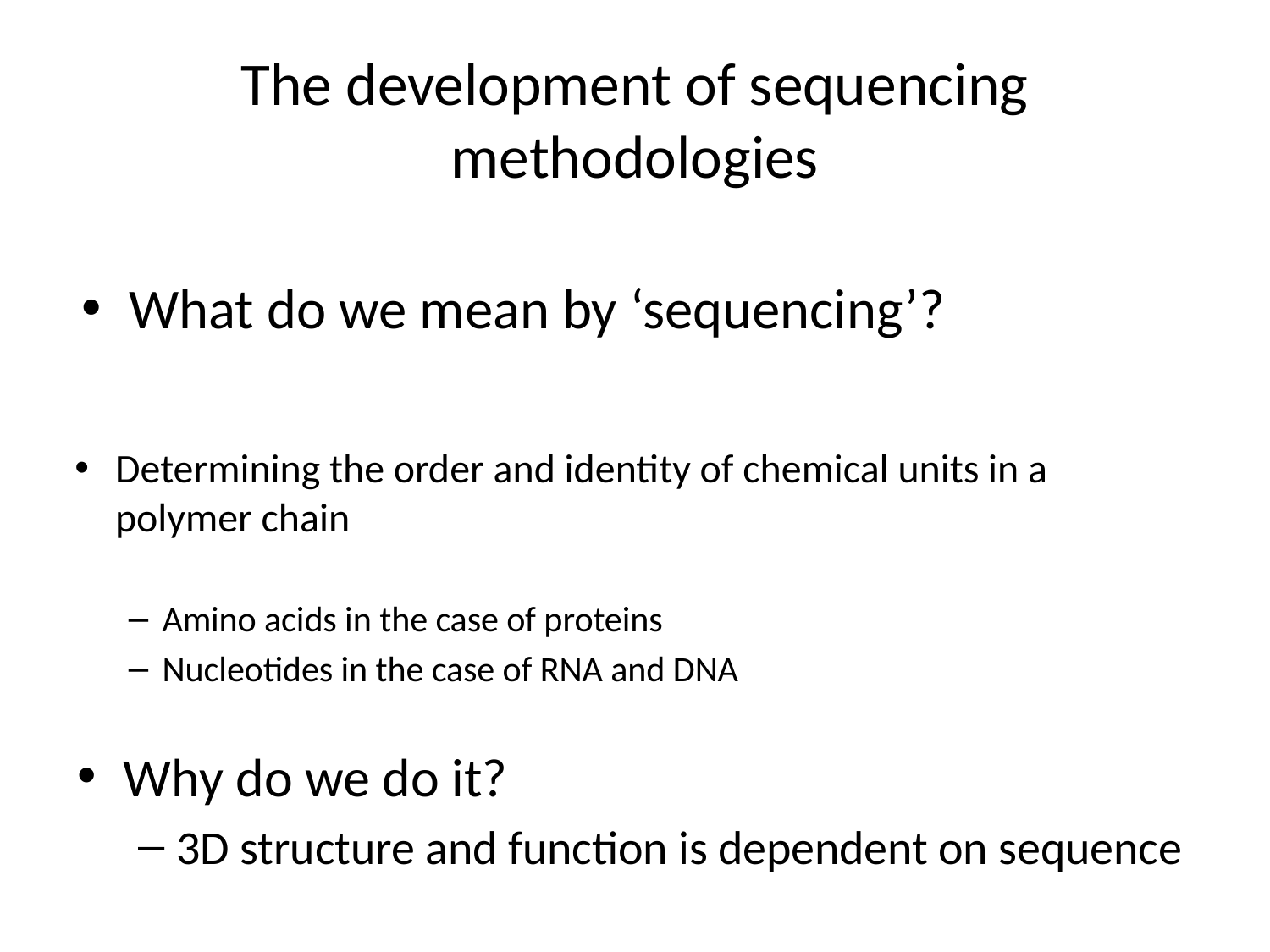

# The development of sequencing methodologies
What do we mean by ‘sequencing’?

Determining the order and identity of chemical units in a polymer chain

Amino acids in the case of proteins
Nucleotides in the case of RNA and DNA

Why do we do it?
3D structure and function is dependent on sequence